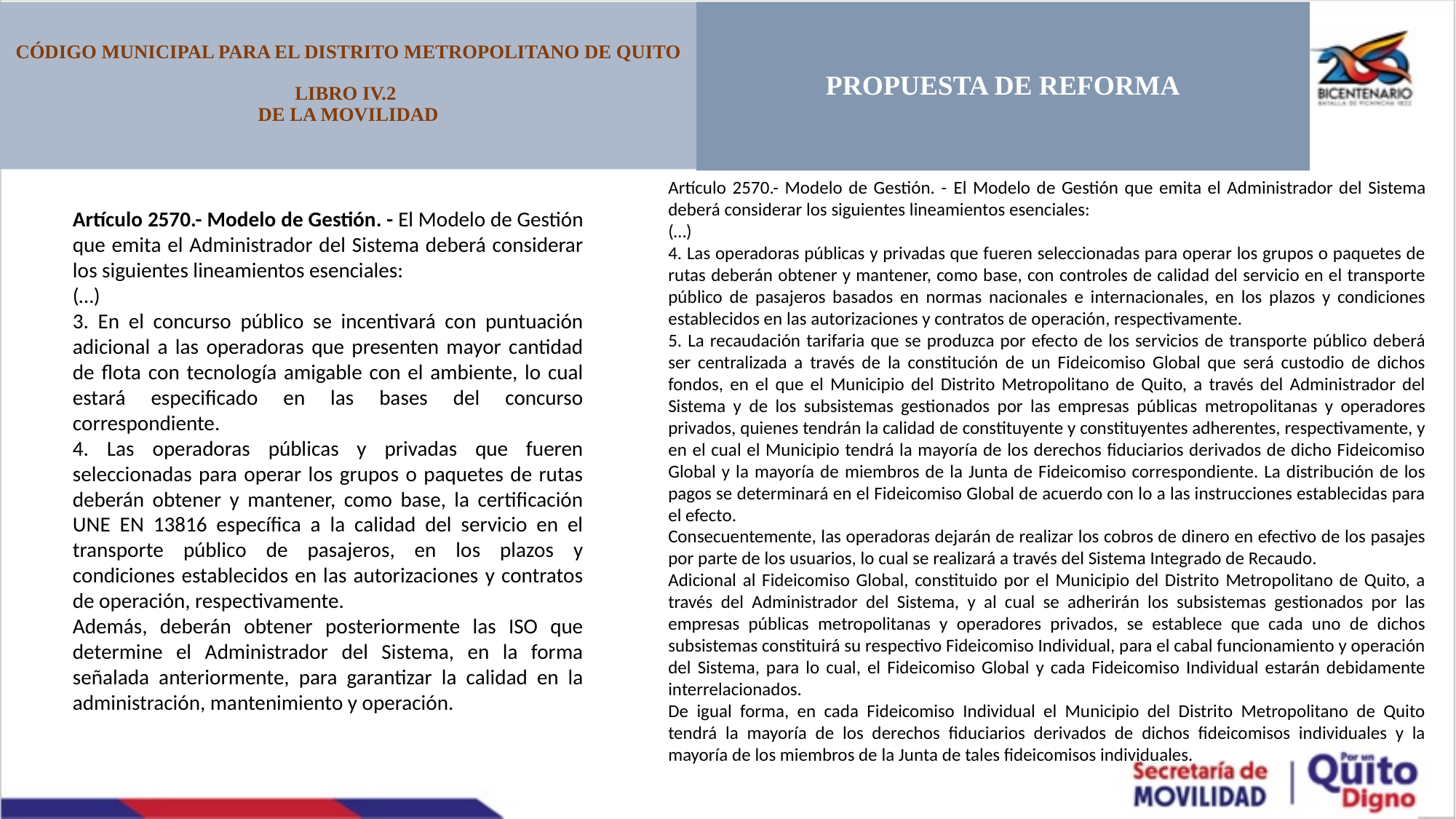

CÓDIGO MUNICIPAL PARA EL DISTRITO METROPOLITANO DE QUITO

LIBRO IV.2
DE LA MOVILIDAD

PROPUESTA DE REFORMA
Artículo 2570.- Modelo de Gestión. - El Modelo de Gestión que emita el Administrador del Sistema deberá considerar los siguientes lineamientos esenciales:
(…)
4. Las operadoras públicas y privadas que fueren seleccionadas para operar los grupos o paquetes de rutas deberán obtener y mantener, como base, con controles de calidad del servicio en el transporte público de pasajeros basados en normas nacionales e internacionales, en los plazos y condiciones establecidos en las autorizaciones y contratos de operación, respectivamente.
5. La recaudación tarifaria que se produzca por efecto de los servicios de transporte público deberá ser centralizada a través de la constitución de un Fideicomiso Global que será custodio de dichos fondos, en el que el Municipio del Distrito Metropolitano de Quito, a través del Administrador del Sistema y de los subsistemas gestionados por las empresas públicas metropolitanas y operadores privados, quienes tendrán la calidad de constituyente y constituyentes adherentes, respectivamente, y en el cual el Municipio tendrá la mayoría de los derechos fiduciarios derivados de dicho Fideicomiso Global y la mayoría de miembros de la Junta de Fideicomiso correspondiente. La distribución de los pagos se determinará en el Fideicomiso Global de acuerdo con lo a las instrucciones establecidas para el efecto.
Consecuentemente, las operadoras dejarán de realizar los cobros de dinero en efectivo de los pasajes por parte de los usuarios, lo cual se realizará a través del Sistema Integrado de Recaudo.
Adicional al Fideicomiso Global, constituido por el Municipio del Distrito Metropolitano de Quito, a través del Administrador del Sistema, y al cual se adherirán los subsistemas gestionados por las empresas públicas metropolitanas y operadores privados, se establece que cada uno de dichos subsistemas constituirá su respectivo Fideicomiso Individual, para el cabal funcionamiento y operación del Sistema, para lo cual, el Fideicomiso Global y cada Fideicomiso Individual estarán debidamente interrelacionados.
De igual forma, en cada Fideicomiso Individual el Municipio del Distrito Metropolitano de Quito tendrá la mayoría de los derechos fiduciarios derivados de dichos fideicomisos individuales y la mayoría de los miembros de la Junta de tales fideicomisos individuales.
Artículo 2570.- Modelo de Gestión. - El Modelo de Gestión que emita el Administrador del Sistema deberá considerar los siguientes lineamientos esenciales:
(…)
3. En el concurso público se incentivará con puntuación adicional a las operadoras que presenten mayor cantidad de flota con tecnología amigable con el ambiente, lo cual estará especificado en las bases del concurso correspondiente.
4. Las operadoras públicas y privadas que fueren seleccionadas para operar los grupos o paquetes de rutas deberán obtener y mantener, como base, la certificación UNE EN 13816 específica a la calidad del servicio en el transporte público de pasajeros, en los plazos y condiciones establecidos en las autorizaciones y contratos de operación, respectivamente.
Además, deberán obtener posteriormente las ISO que determine el Administrador del Sistema, en la forma señalada anteriormente, para garantizar la calidad en la administración, mantenimiento y operación.